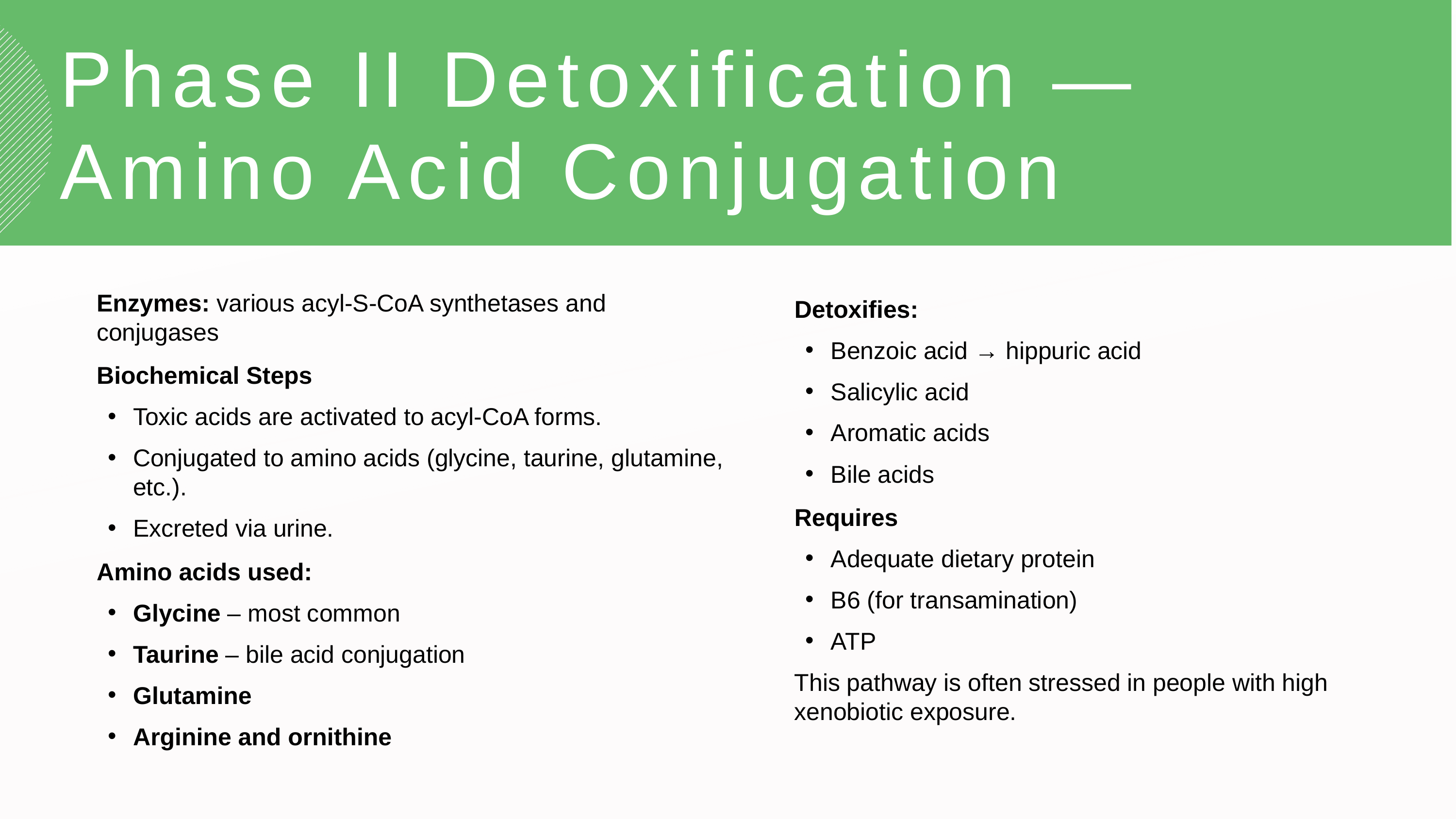

Phase II Detoxification —
Amino Acid Conjugation
Enzymes: various acyl-S-CoA synthetases and conjugases
Biochemical Steps
Toxic acids are activated to acyl-CoA forms.
Conjugated to amino acids (glycine, taurine, glutamine, etc.).
Excreted via urine.
Amino acids used:
Glycine – most common
Taurine – bile acid conjugation
Glutamine
Arginine and ornithine
Detoxifies:
Benzoic acid → hippuric acid
Salicylic acid
Aromatic acids
Bile acids
Requires
Adequate dietary protein
B6 (for transamination)
ATP
This pathway is often stressed in people with high xenobiotic exposure.
75